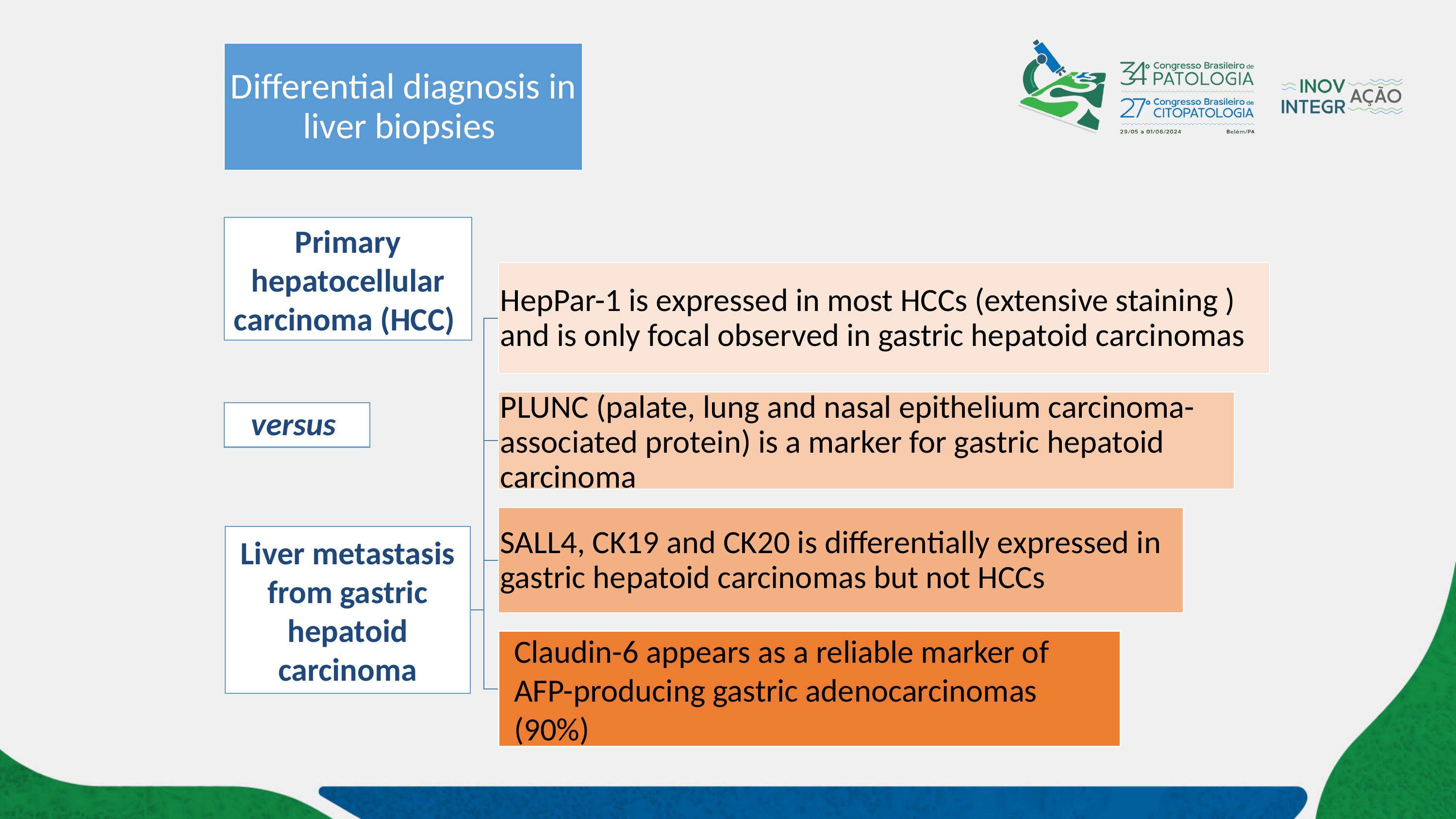

Differential diagnosis in liver biopsies
Primary hepatocellular carcinoma (HCC)
versus
Liver metastasis from gastric hepatoid carcinoma
HepPar-1 is expressed in most HCCs (extensive staining ) and is only focal observed in gastric hepatoid carcinomas

PLUNC (palate, lung and nasal epithelium carcinoma-associated protein) is a marker for gastric hepatoid carcinoma
 .
SALL4, CK19 and CK20 is differentially expressed in gastric hepatoid carcinomas but not HCCs

Claudin-6 appears as a reliable marker of AFP-producing gastric adenocarcinomas (90%)